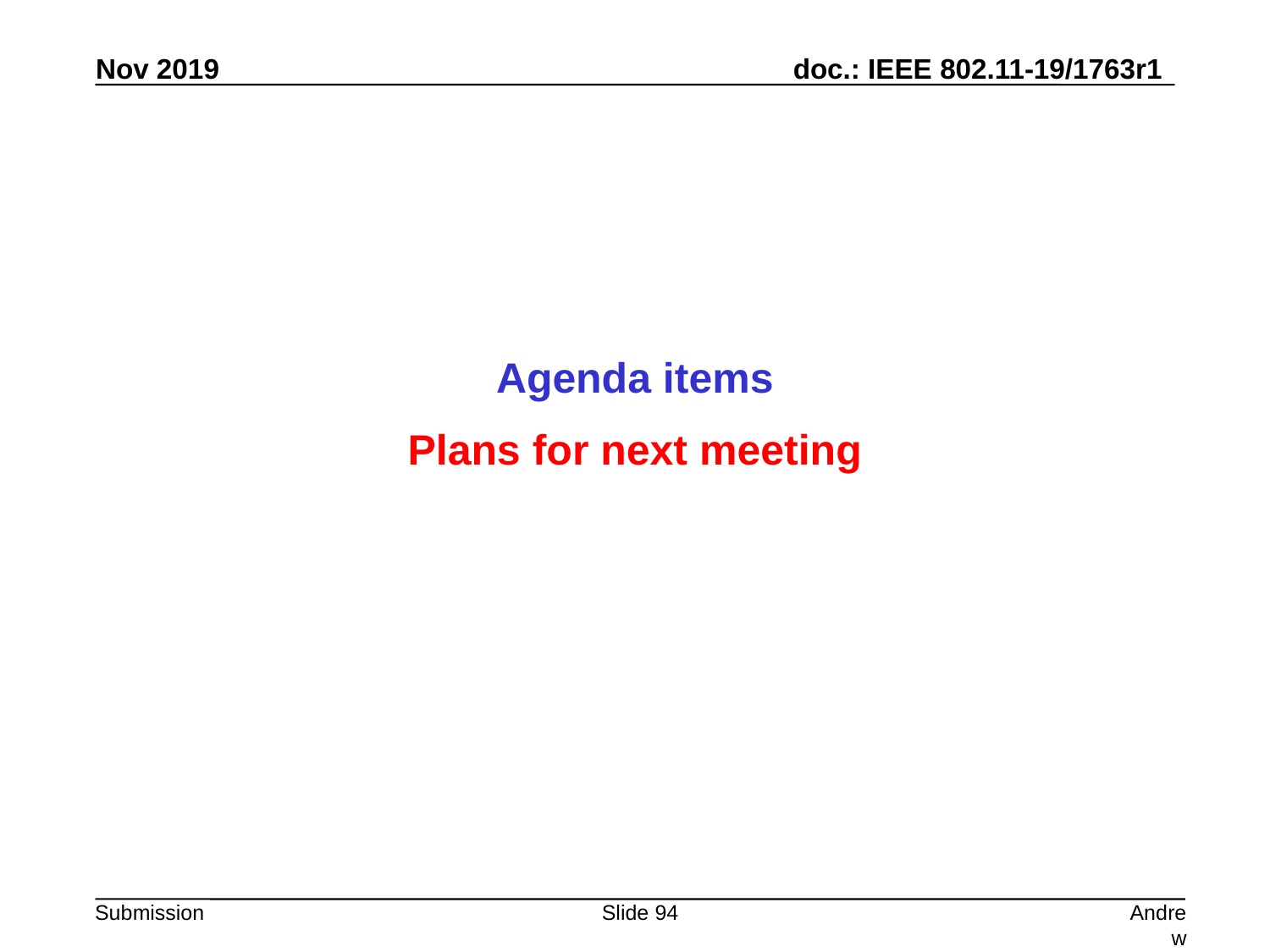

Agenda items
Plans for next meeting
Slide 94
Andrew Myles, Cisco